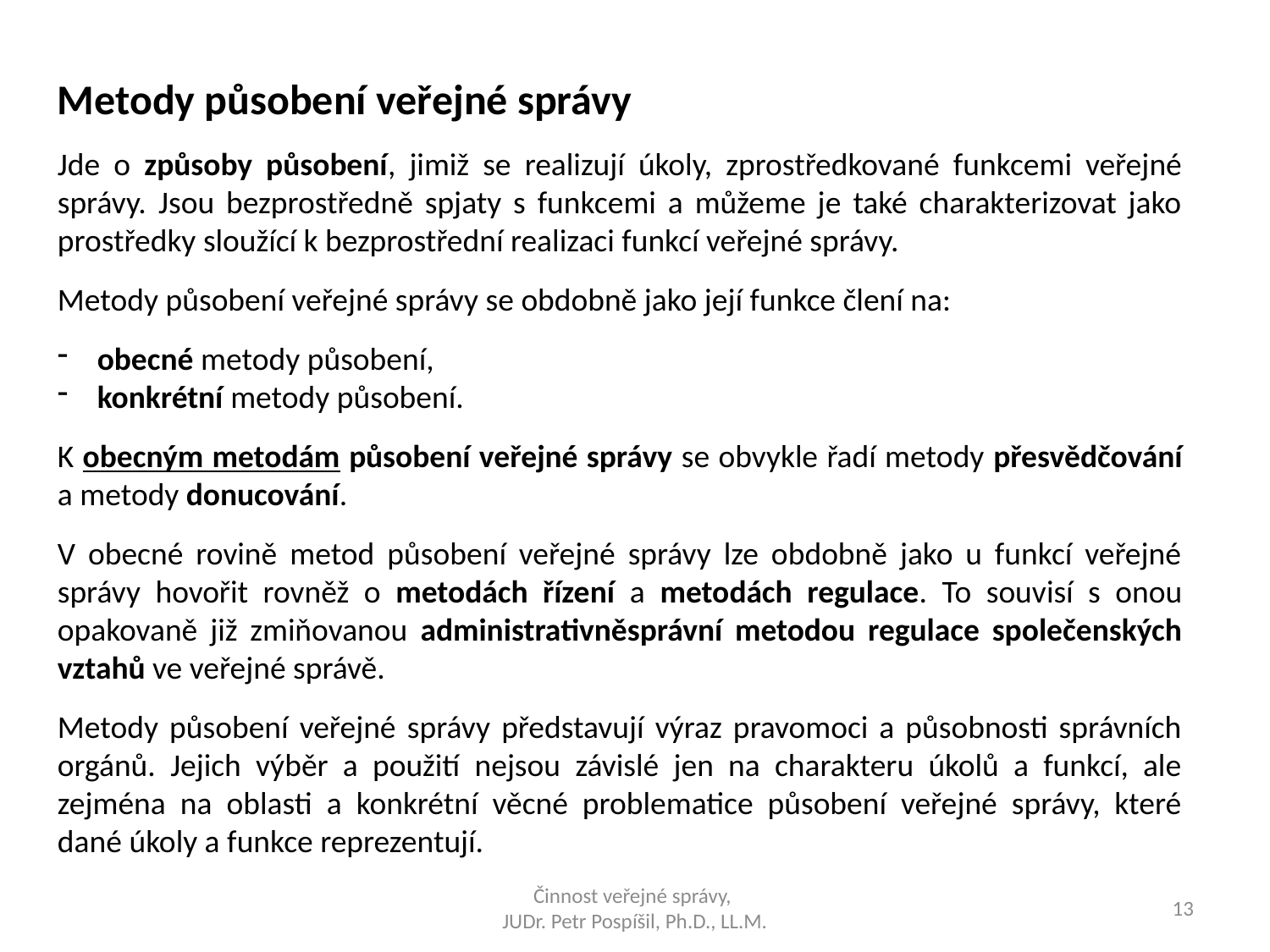

Metody působení veřejné správy

Jde o způsoby působení, jimiž se realizují úkoly, zprostředkované funkcemi veřejné správy. Jsou bezprostředně spjaty s funkcemi a můžeme je také charakterizovat jako prostředky sloužící k bezprostřední realizaci funkcí veřejné správy.

Metody působení veřejné správy se obdobně jako její funkce člení na:

obecné metody působení,
konkrétní metody působení.

K obecným metodám působení veřejné správy se obvykle řadí metody přesvědčování a metody donucování.

V obecné rovině metod působení veřejné správy lze obdobně jako u funkcí veřejné správy hovořit rovněž o metodách řízení a metodách regulace. To souvisí s onou opakovaně již zmiňovanou administrativněsprávní metodou regulace společenských vztahů ve veřejné správě.

Metody působení veřejné správy představují výraz pravomoci a působnosti správních orgánů. Jejich výběr a použití nejsou závislé jen na charakteru úkolů a funkcí, ale zejména na oblasti a konkrétní věcné problematice působení veřejné správy, které dané úkoly a funkce reprezentují.
Činnost veřejné správy,
JUDr. Petr Pospíšil, Ph.D., LL.M.
13